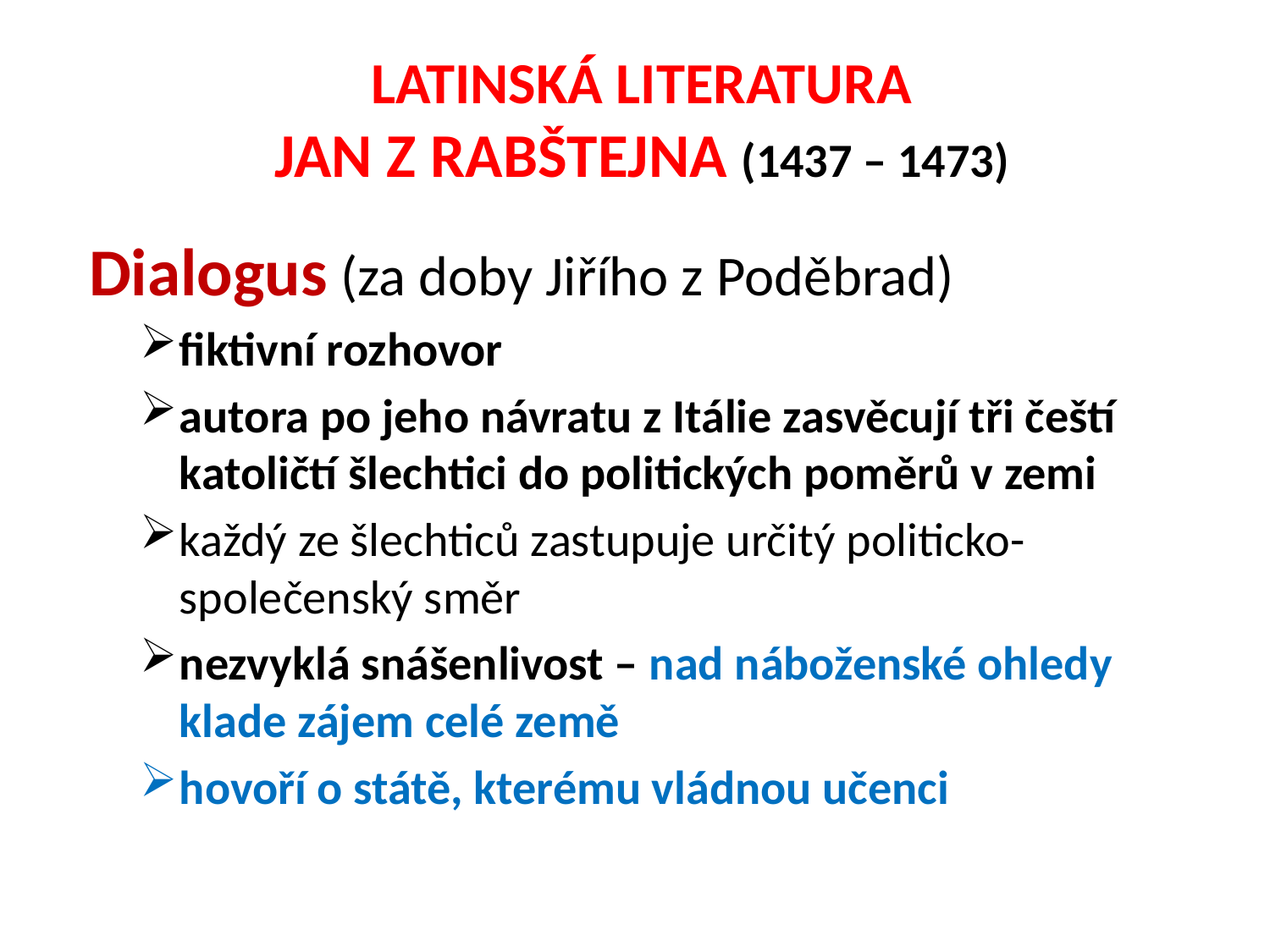

# LATINSKÁ LITERATURA JAN Z RABŠTEJNA (1437 – 1473)
 Dialogus (za doby Jiřího z Poděbrad)
fiktivní rozhovor
autora po jeho návratu z Itálie zasvěcují tři čeští katoličtí šlechtici do politických poměrů v zemi
každý ze šlechticů zastupuje určitý politicko-společenský směr
nezvyklá snášenlivost – nad náboženské ohledy klade zájem celé země
hovoří o státě, kterému vládnou učenci